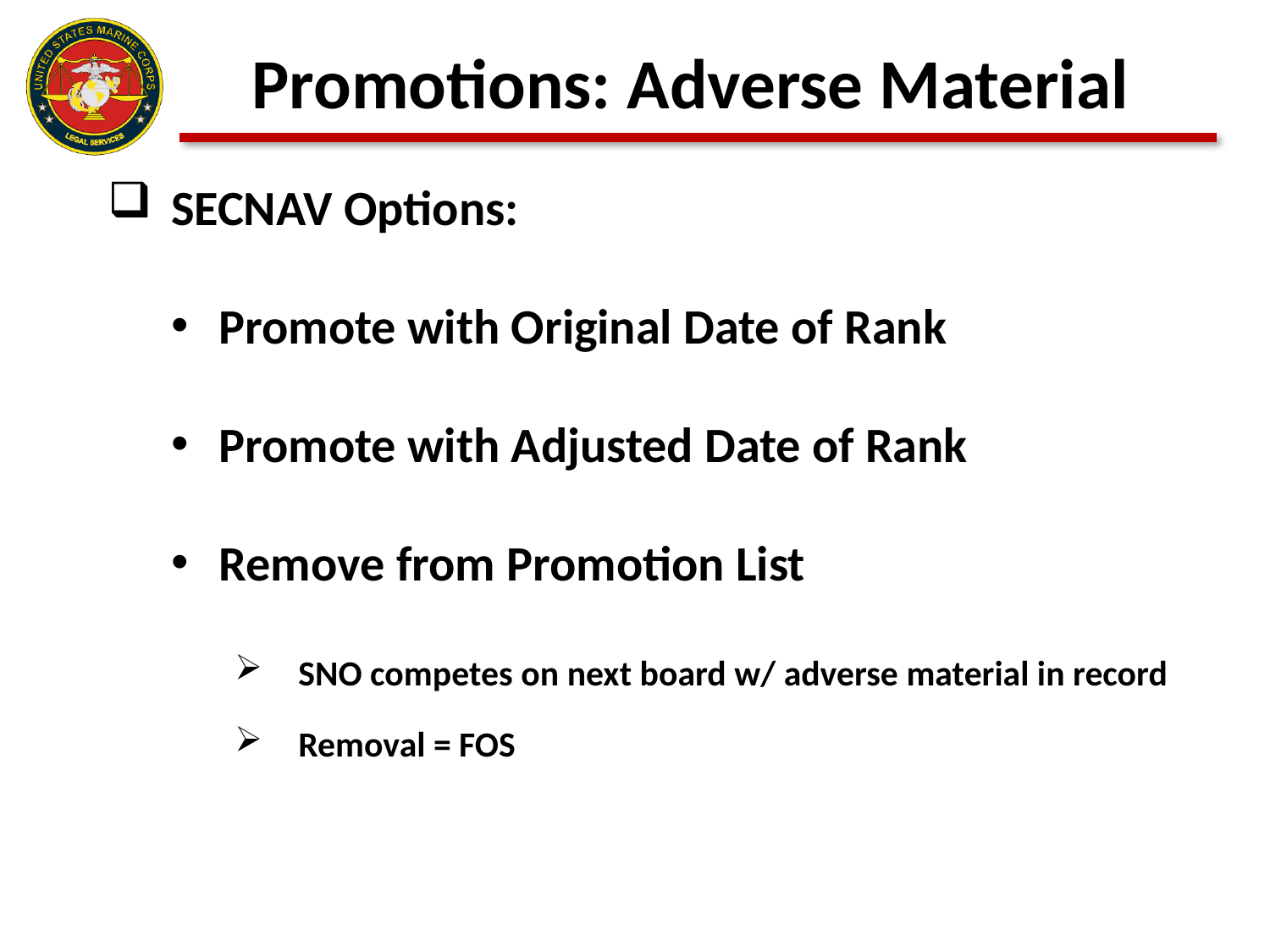

Promotions: Adverse Material
SECNAV Options:

Promote with Original Date of Rank

Promote with Adjusted Date of Rank

Remove from Promotion List

SNO competes on next board w/ adverse material in record

Removal = FOS